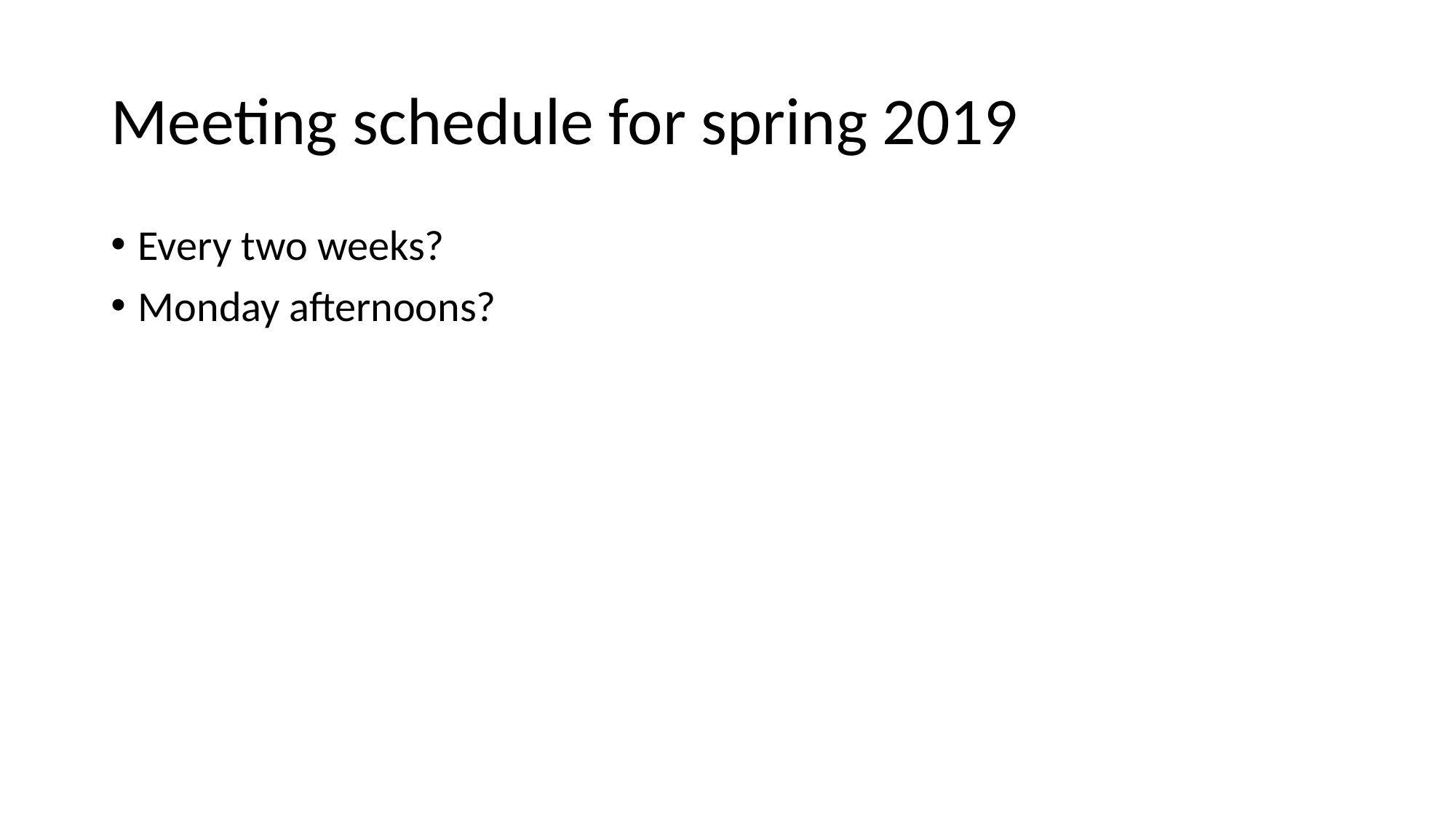

# Meeting schedule for spring 2019
Every two weeks?
Monday afternoons?